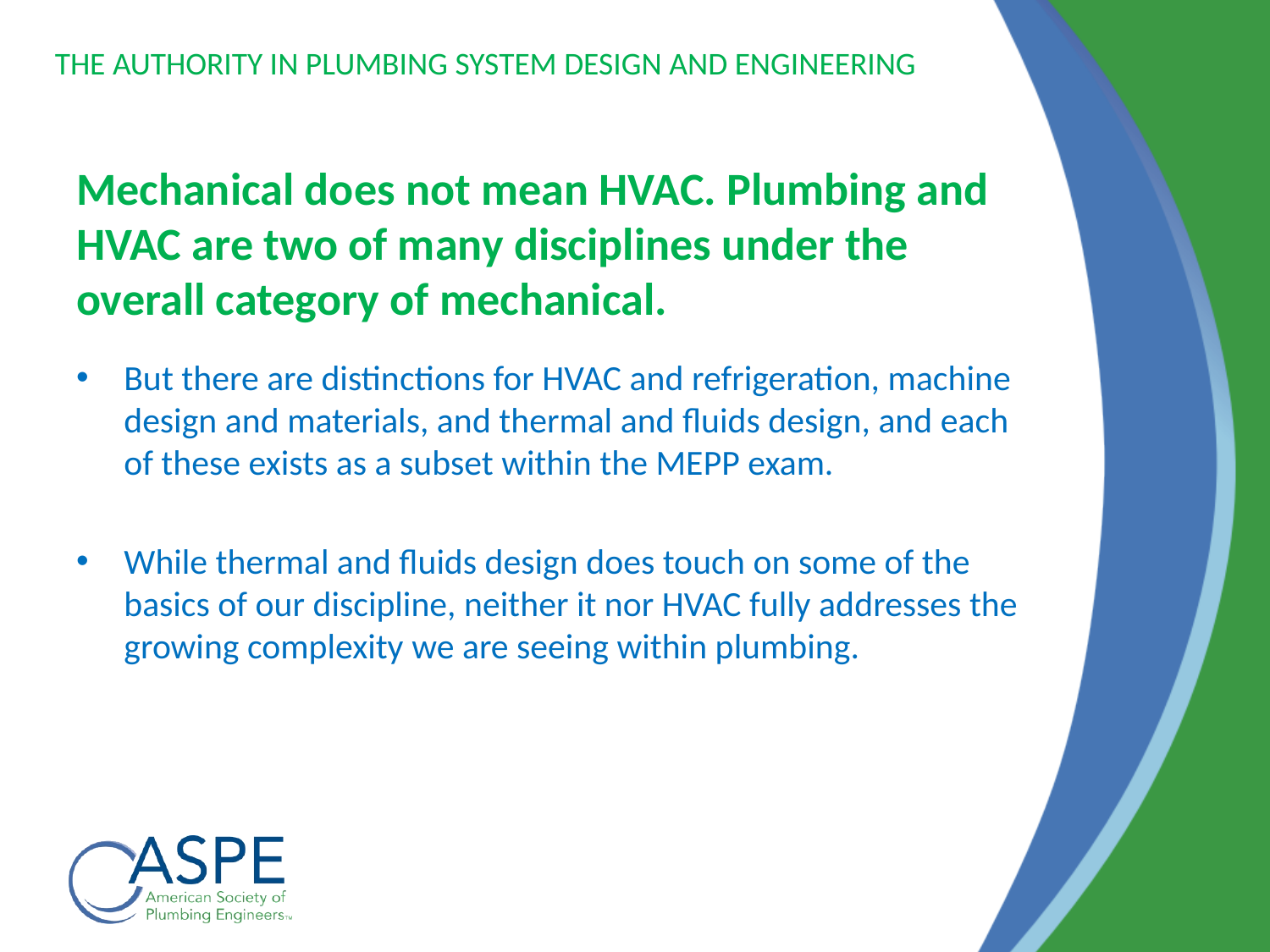

# Mechanical does not mean HVAC. Plumbing and HVAC are two of many disciplines under the overall category of mechanical.
But there are distinctions for HVAC and refrigeration, machine design and materials, and thermal and fluids design, and each of these exists as a subset within the MEPP exam.

While thermal and fluids design does touch on some of the basics of our discipline, neither it nor HVAC fully addresses the growing complexity we are seeing within plumbing.